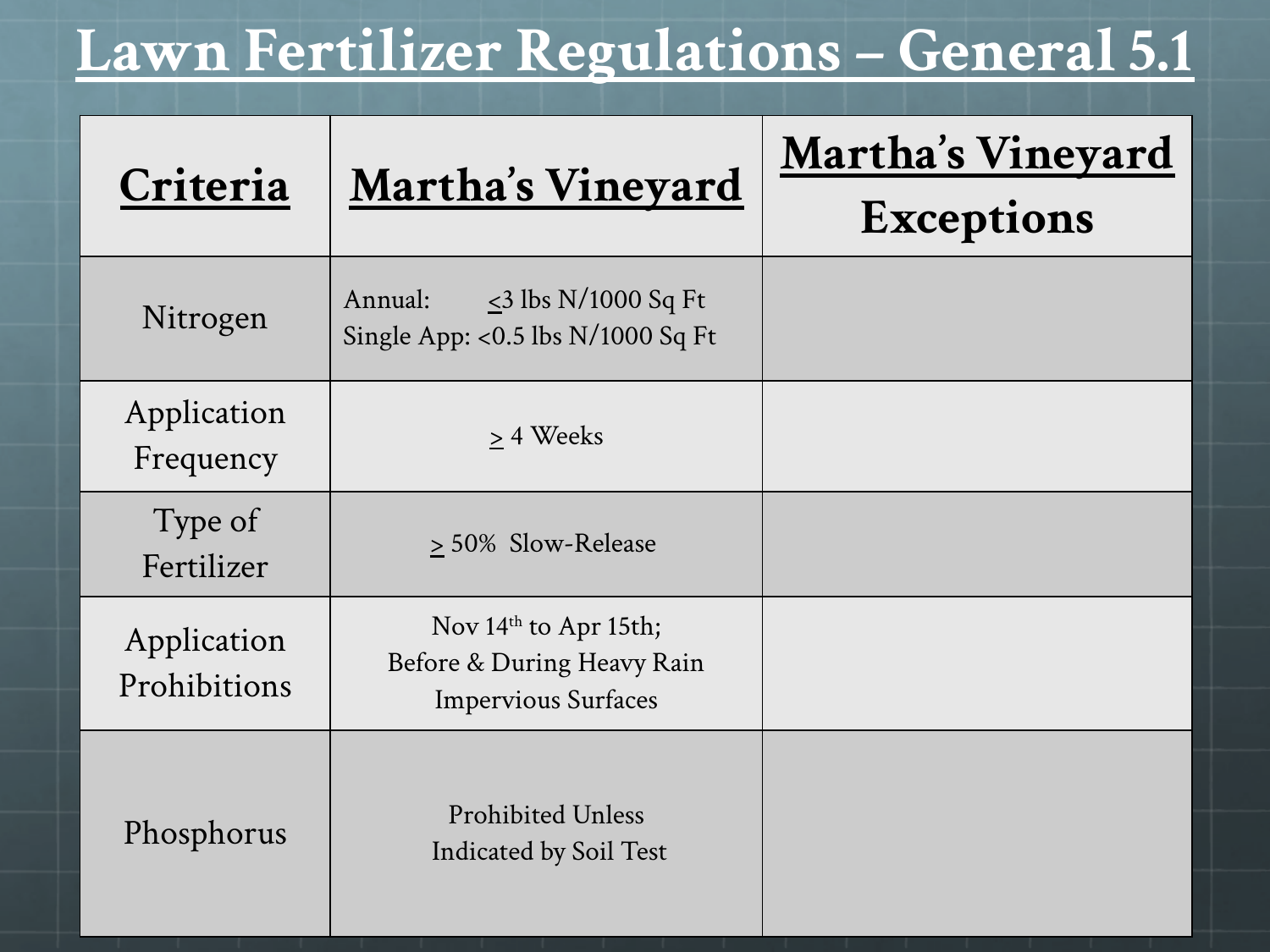

# Lawn Fertilizer Regulations – General 5.1

| Criteria | Martha’s Vineyard | Martha’s Vineyard Exceptions |
| --- | --- | --- |
| Nitrogen | Annual: <3 lbs N/1000 Sq Ft Single App: <0.5 lbs N/1000 Sq Ft |  |
| Application Frequency | > 4 Weeks |  |
| Type of Fertilizer | > 50% Slow-Release |  |
| Application Prohibitions | Nov 14th to Apr 15th; Before & During Heavy Rain Impervious Surfaces |  |
| Phosphorus | Prohibited Unless Indicated by Soil Test |  |